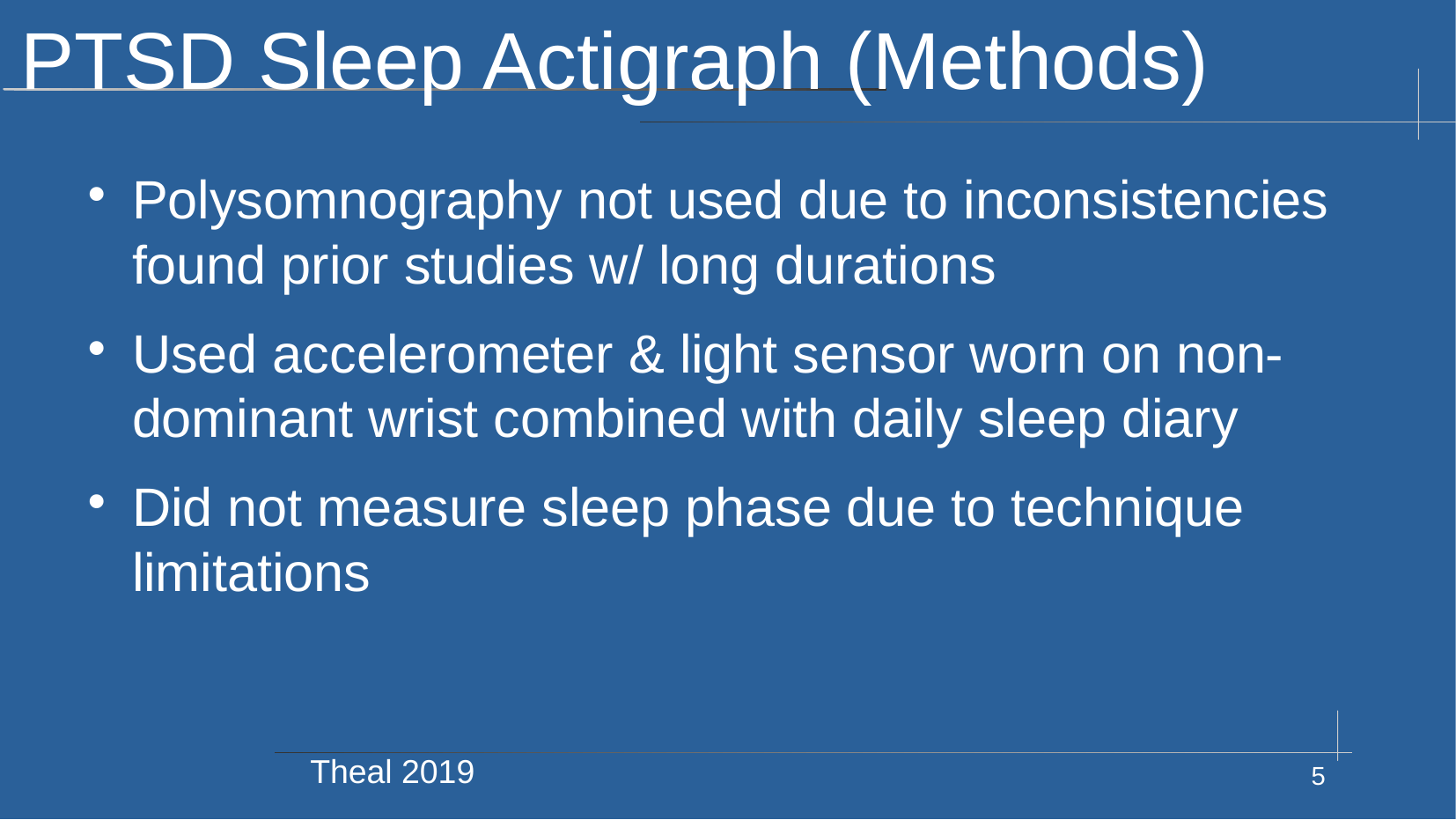

# PTSD Sleep Actigraph (Methods)
Polysomnography not used due to inconsistencies found prior studies w/ long durations
Used accelerometer & light sensor worn on non-dominant wrist combined with daily sleep diary
Did not measure sleep phase due to technique limitations
Theal 2019
5